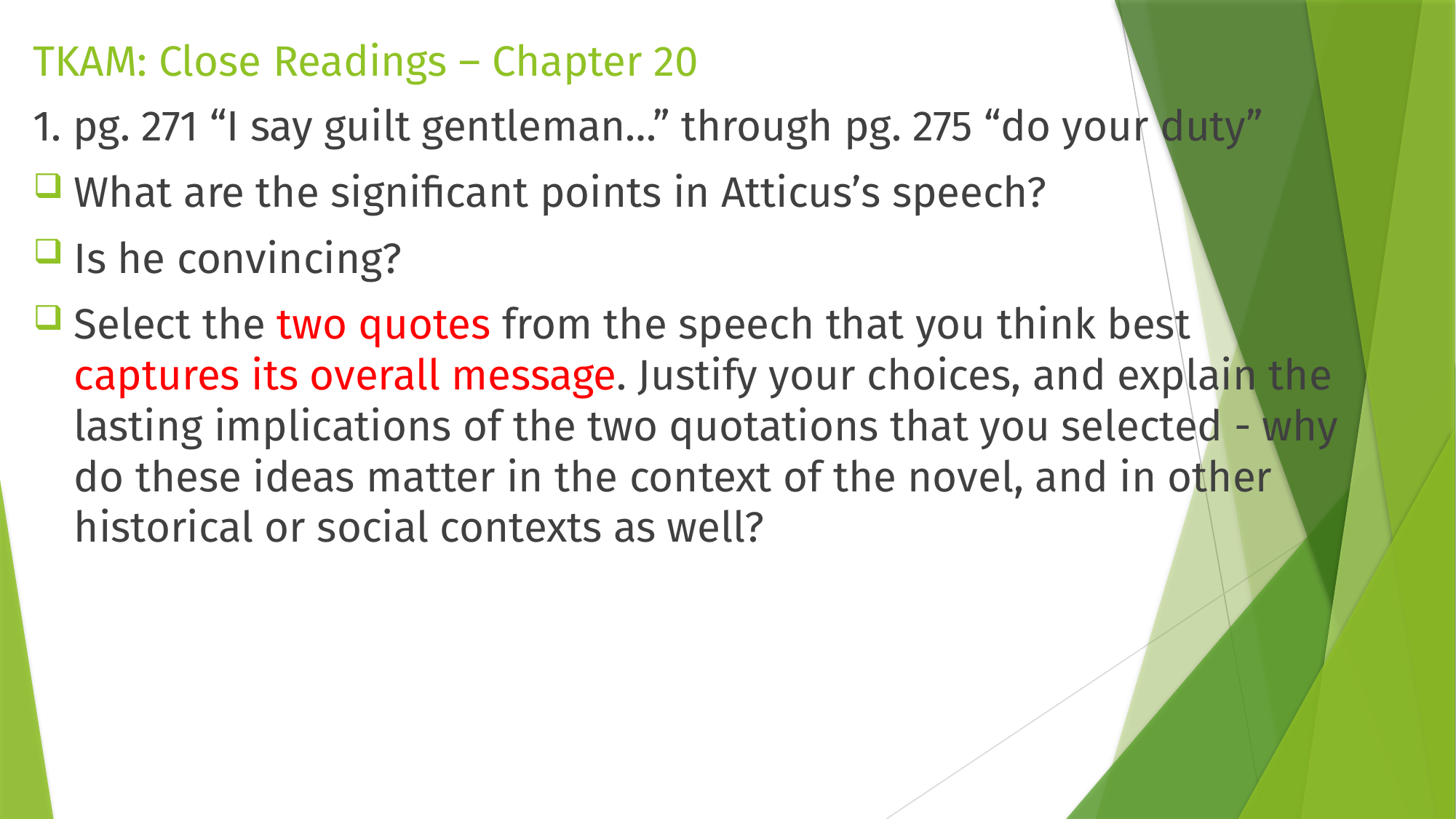

# TKAM: Close Readings – Chapter 20
1. pg. 271 “I say guilt gentleman…” through pg. 275 “do your duty”
What are the significant points in Atticus’s speech?
Is he convincing?
Select the two quotes from the speech that you think best captures its overall message. Justify your choices, and explain the lasting implications of the two quotations that you selected - why do these ideas matter in the context of the novel, and in other historical or social contexts as well?